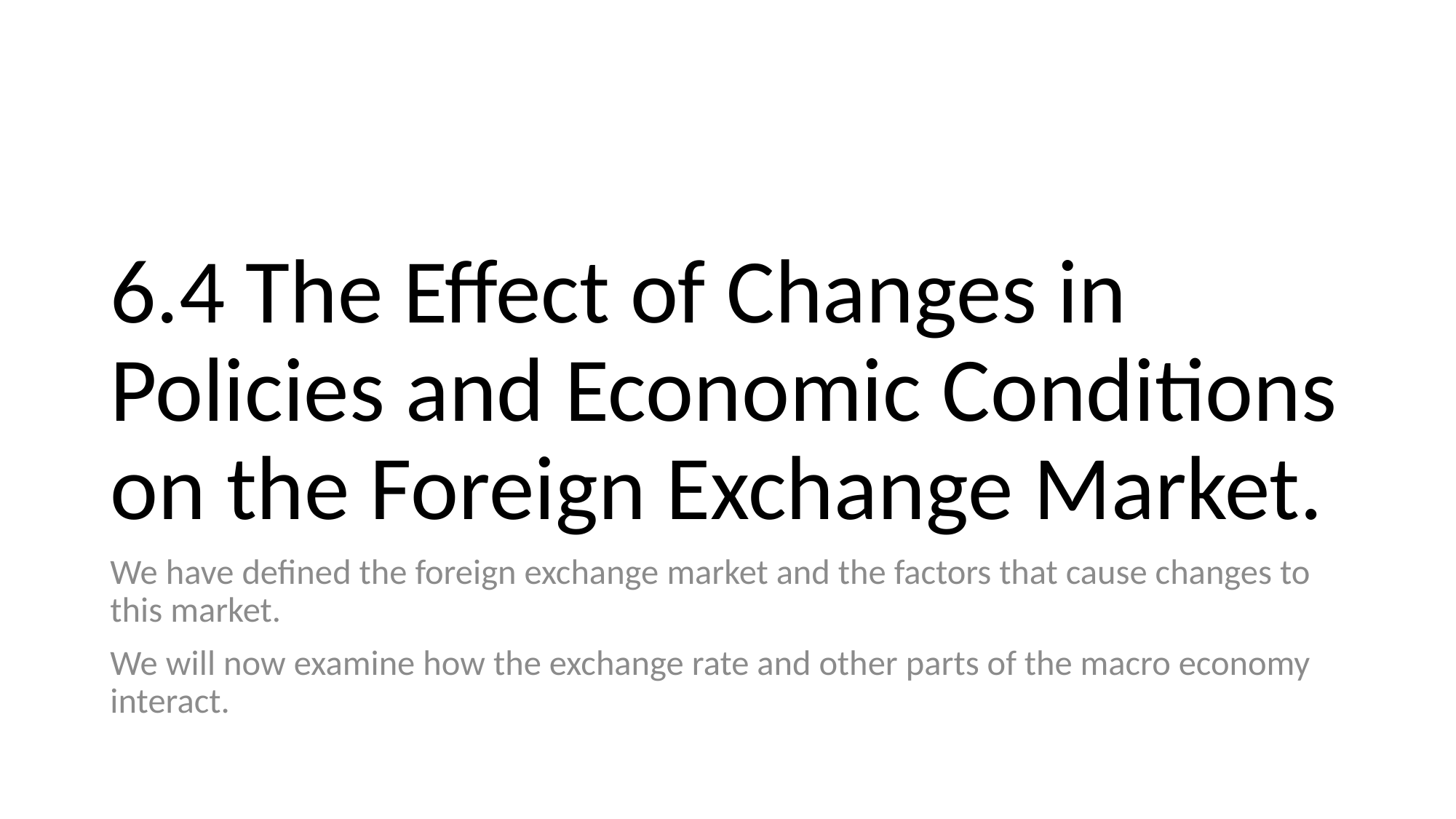

# 6.4 The Effect of Changes in Policies and Economic Conditions on the Foreign Exchange Market.
We have defined the foreign exchange market and the factors that cause changes to this market.
We will now examine how the exchange rate and other parts of the macro economy interact.